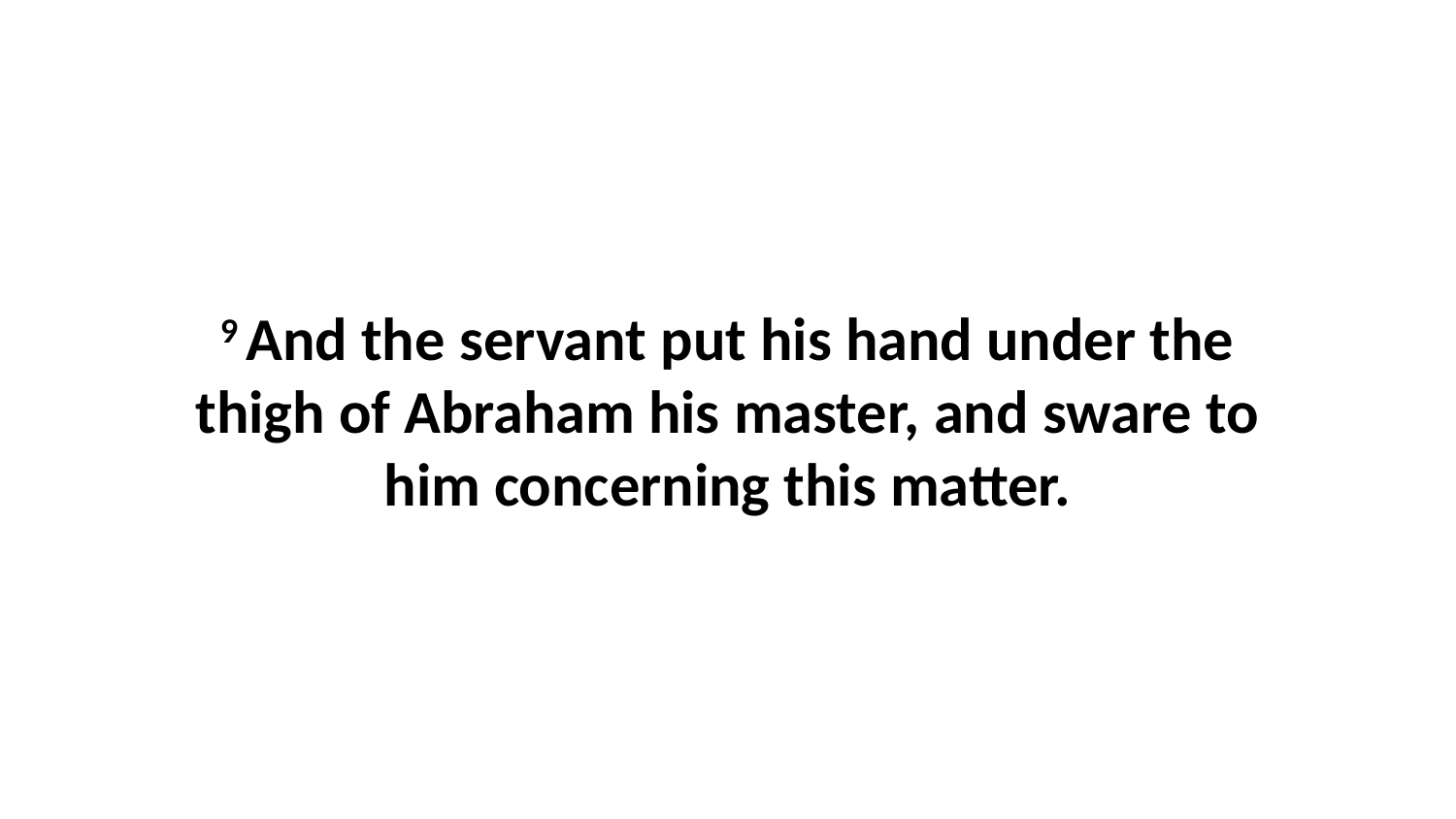

9 And the servant put his hand under the thigh of Abraham his master, and sware to him concerning this matter.